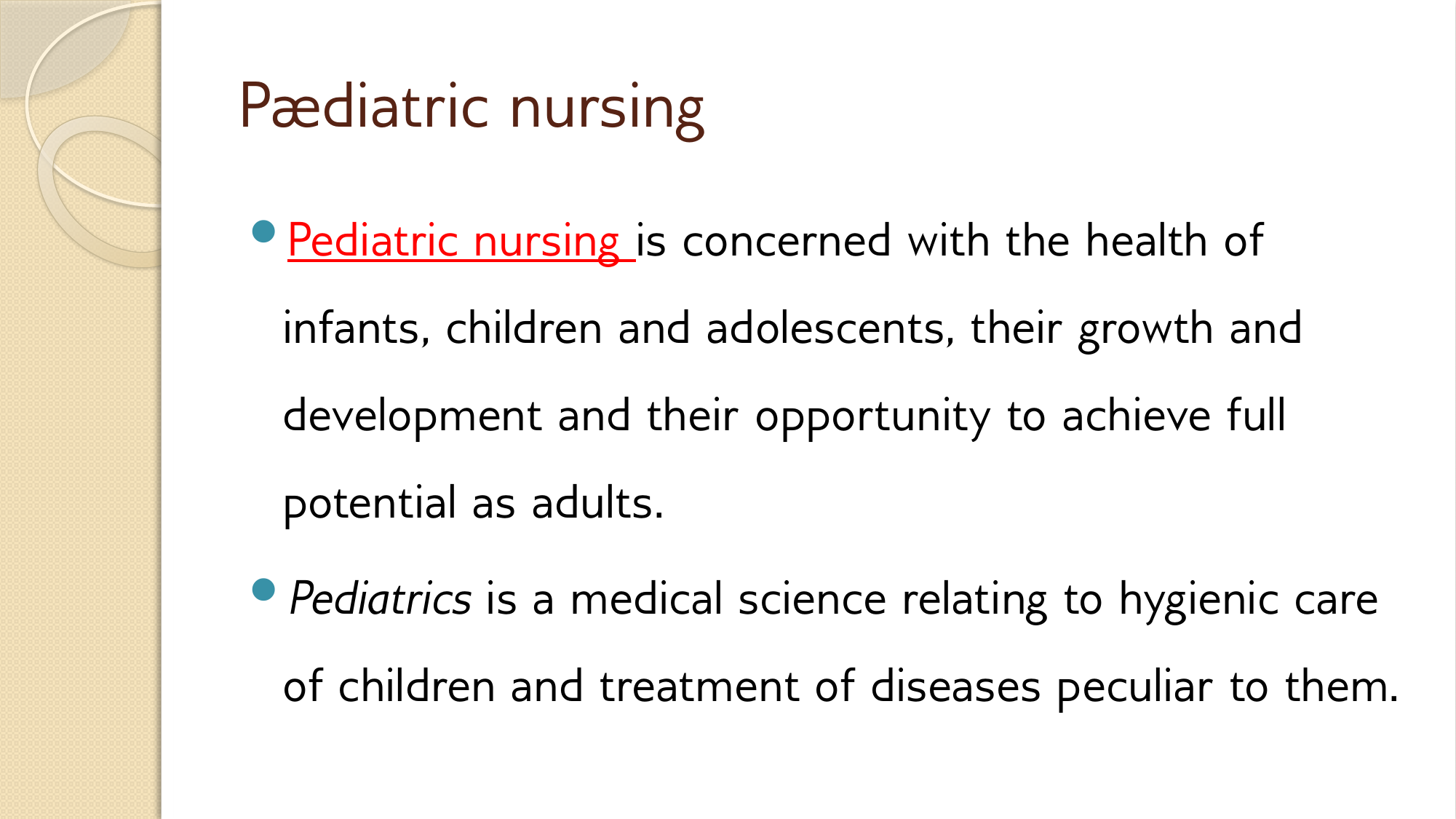

# Paediatric nursing
Pediatric nursing is concerned with the health of infants, children and adolescents, their growth and development and their opportunity to achieve full potential as adults.
Pediatrics is a medical science relating to hygienic care of children and treatment of diseases peculiar to them.